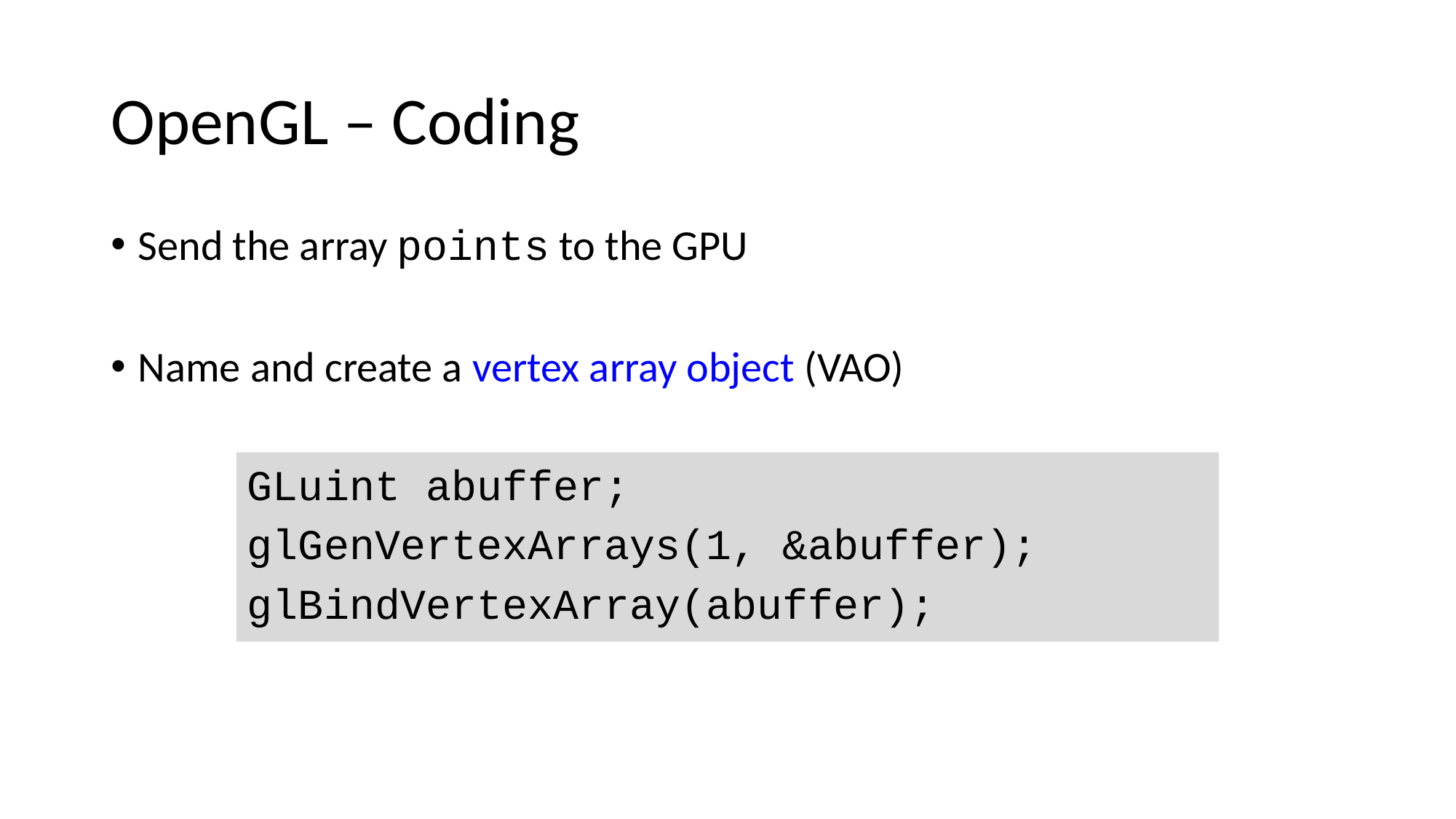

# OpenGL – Coding
Send the array points to the GPU

Name and create a vertex array object (VAO)
GLuint abuffer;
glGenVertexArrays(1, &abuffer);
glBindVertexArray(abuffer);